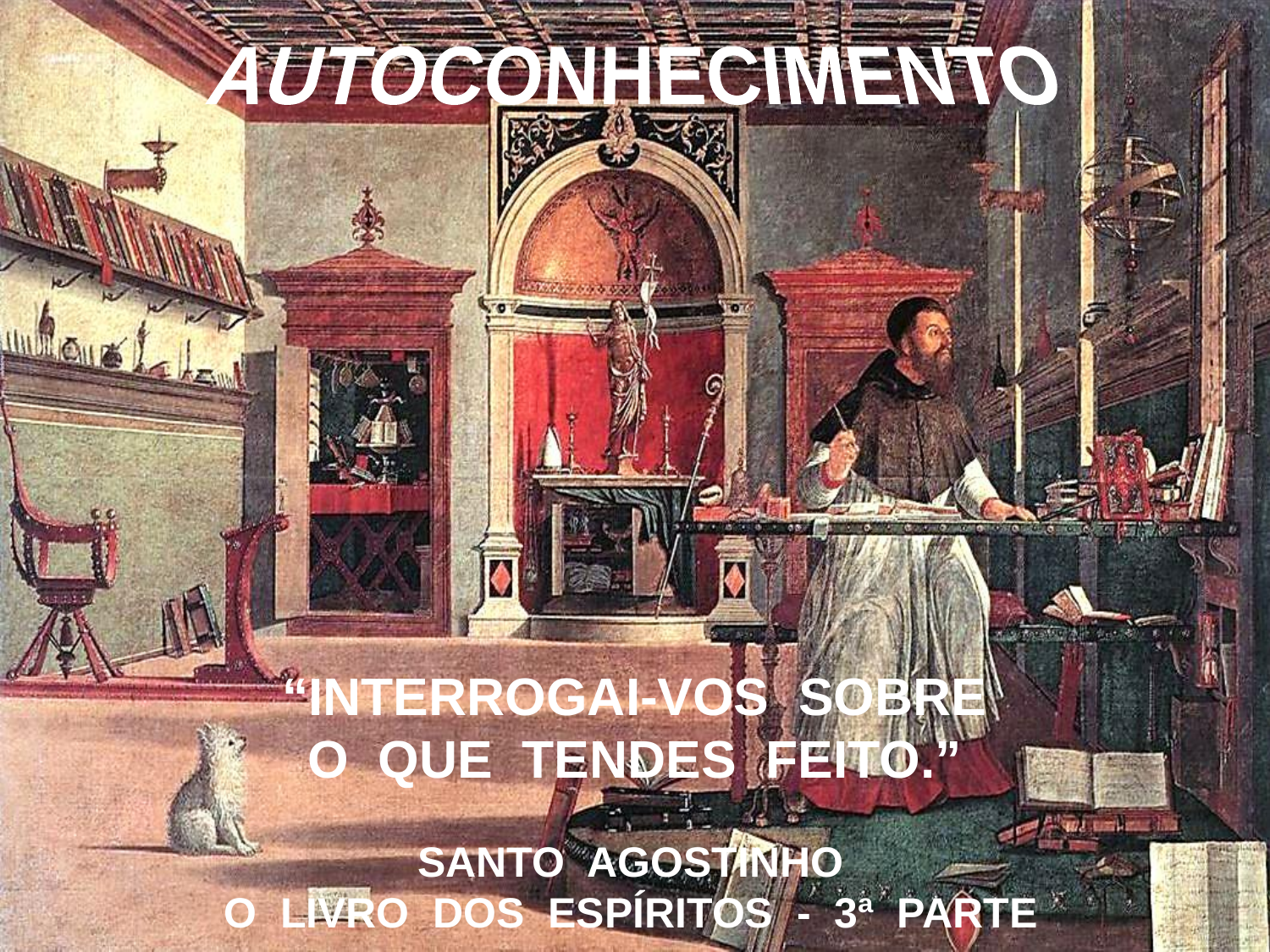

AUTOCONHECIMENTO
“INTERROGAI-VOS  SOBRE
O  QUE  TENDES  FEITO.”
SANTO  AGOSTINHO
O  LIVRO  DOS  ESPÍRITOS  -  3ª  PARTE